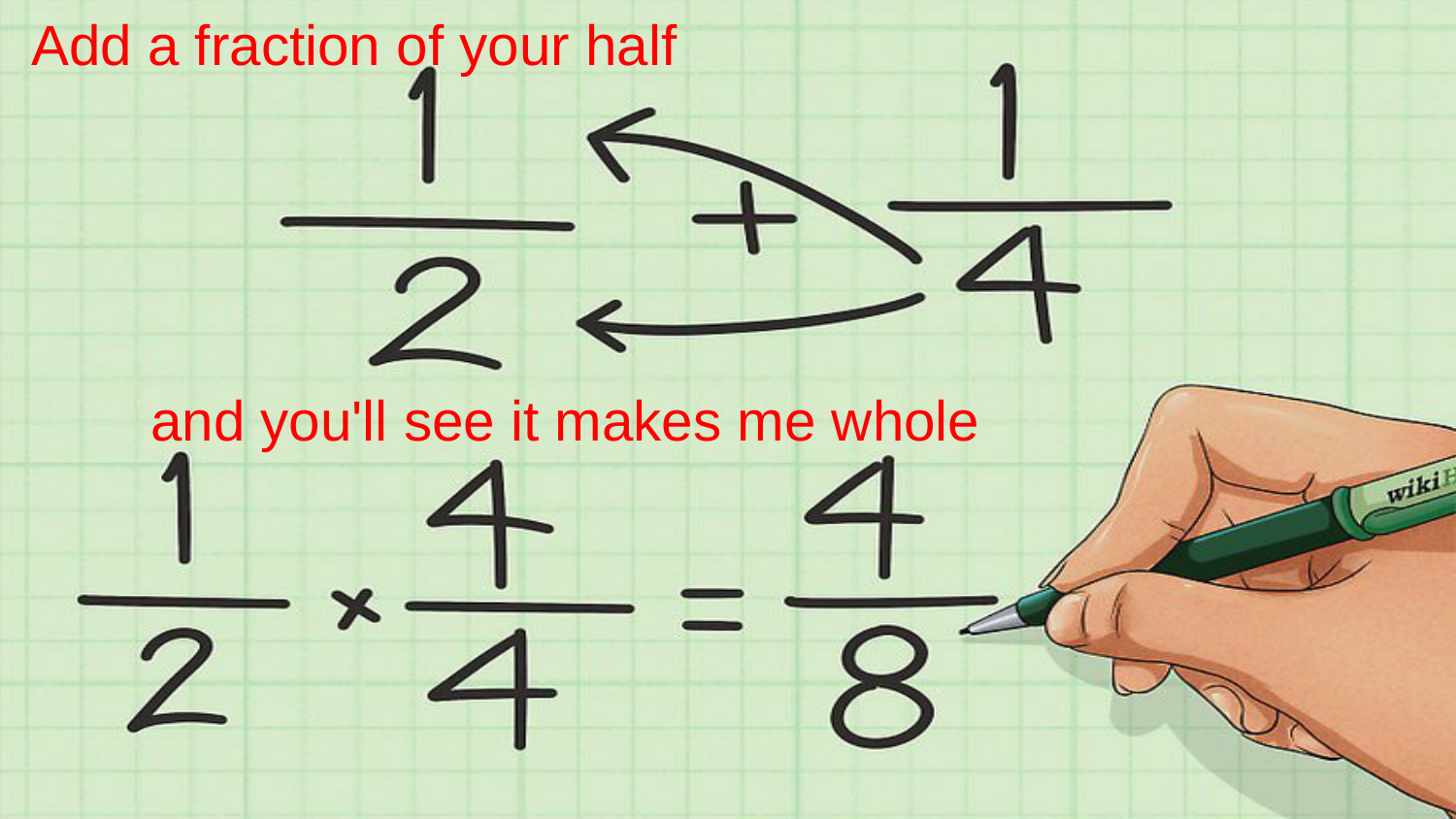

Add a fraction of your half
and you'll see it makes me whole